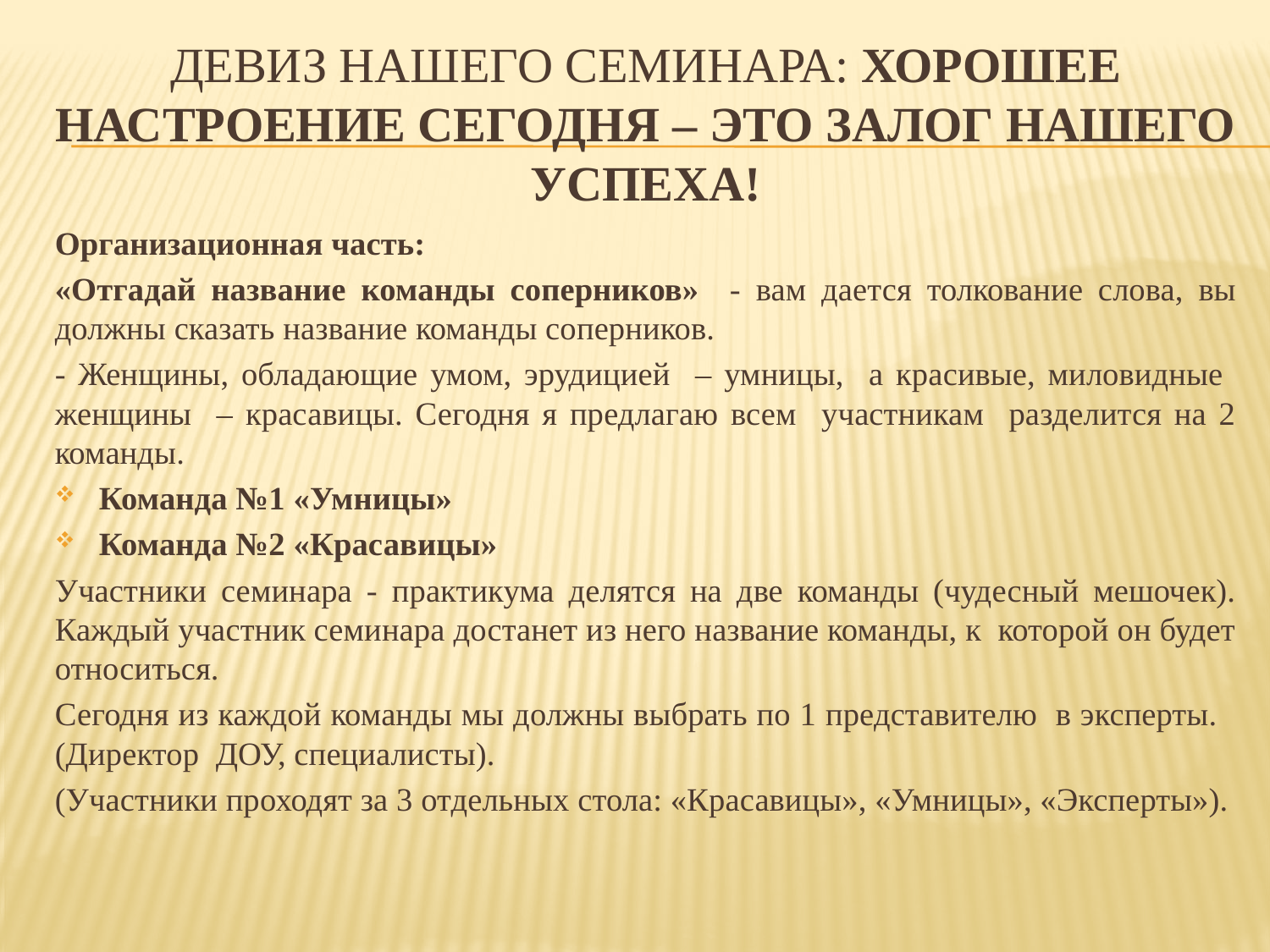

# Девиз нашего семинара: Хорошее настроение сегодня – это залог нашего успеха!
Организационная часть:
«Отгадай название команды соперников»  - вам дается толкование слова, вы должны сказать название команды соперников.
- Женщины, обладающие умом, эрудицией  – умницы,  а красивые, миловидные  женщины  – красавицы. Сегодня я предлагаю всем  участникам  разделится на 2 команды.
Команда №1 «Умницы»
Команда №2 «Красавицы»
Участники семинара - практикума делятся на две команды (чудесный мешочек). Каждый участник семинара достанет из него название команды, к  которой он будет относиться.
Сегодня из каждой команды мы должны выбрать по 1 представителю  в эксперты.   (Директор  ДОУ, специалисты).
(Участники проходят за 3 отдельных стола: «Красавицы», «Умницы», «Эксперты»).